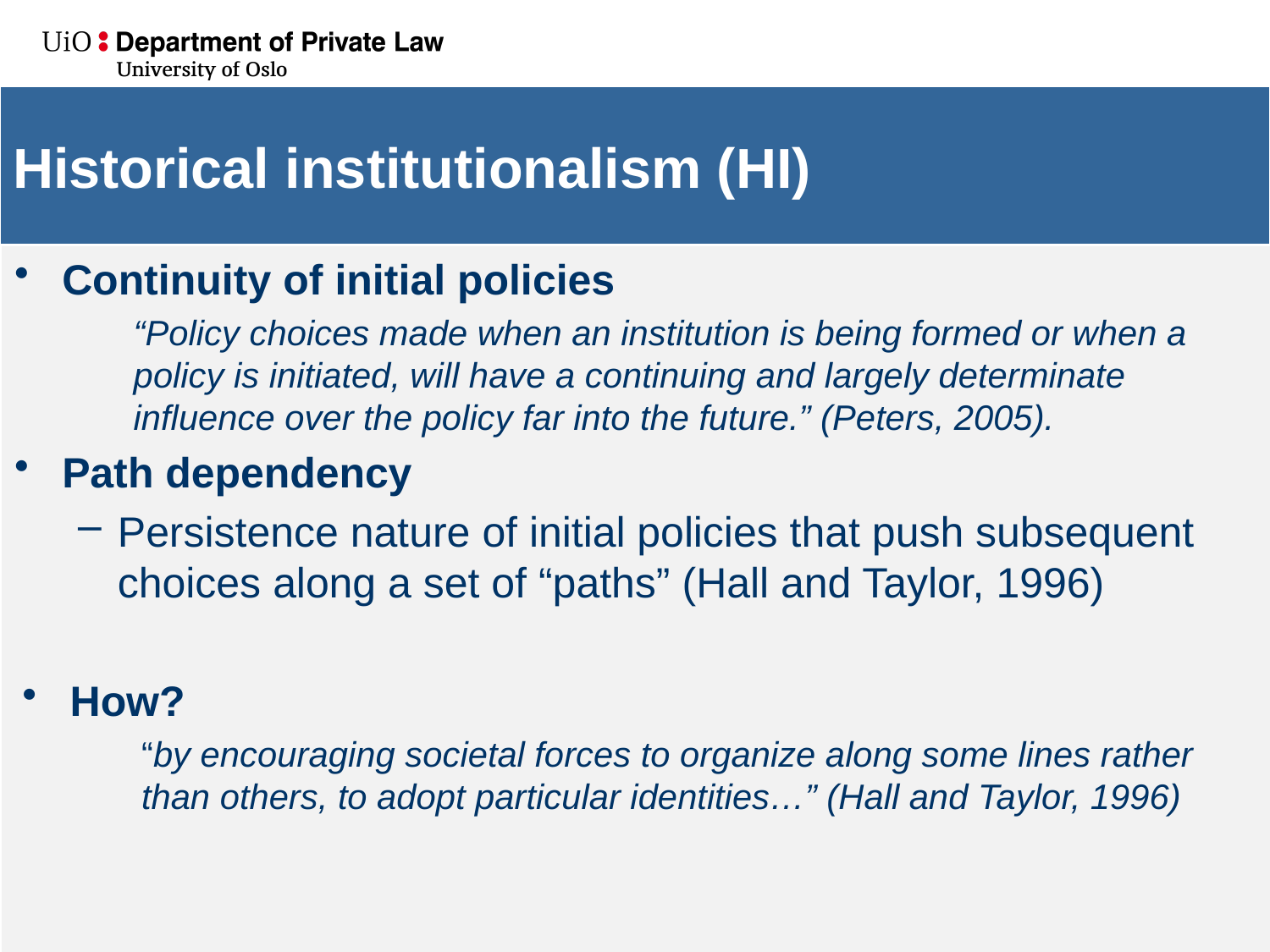

# Historical institutionalism (HI)
Continuity of initial policies
“Policy choices made when an institution is being formed or when a policy is initiated, will have a continuing and largely determinate influence over the policy far into the future.” (Peters, 2005).
Path dependency
Persistence nature of initial policies that push subsequent choices along a set of “paths” (Hall and Taylor, 1996)

How?
“by encouraging societal forces to organize along some lines rather than others, to adopt particular identities…” (Hall and Taylor, 1996)